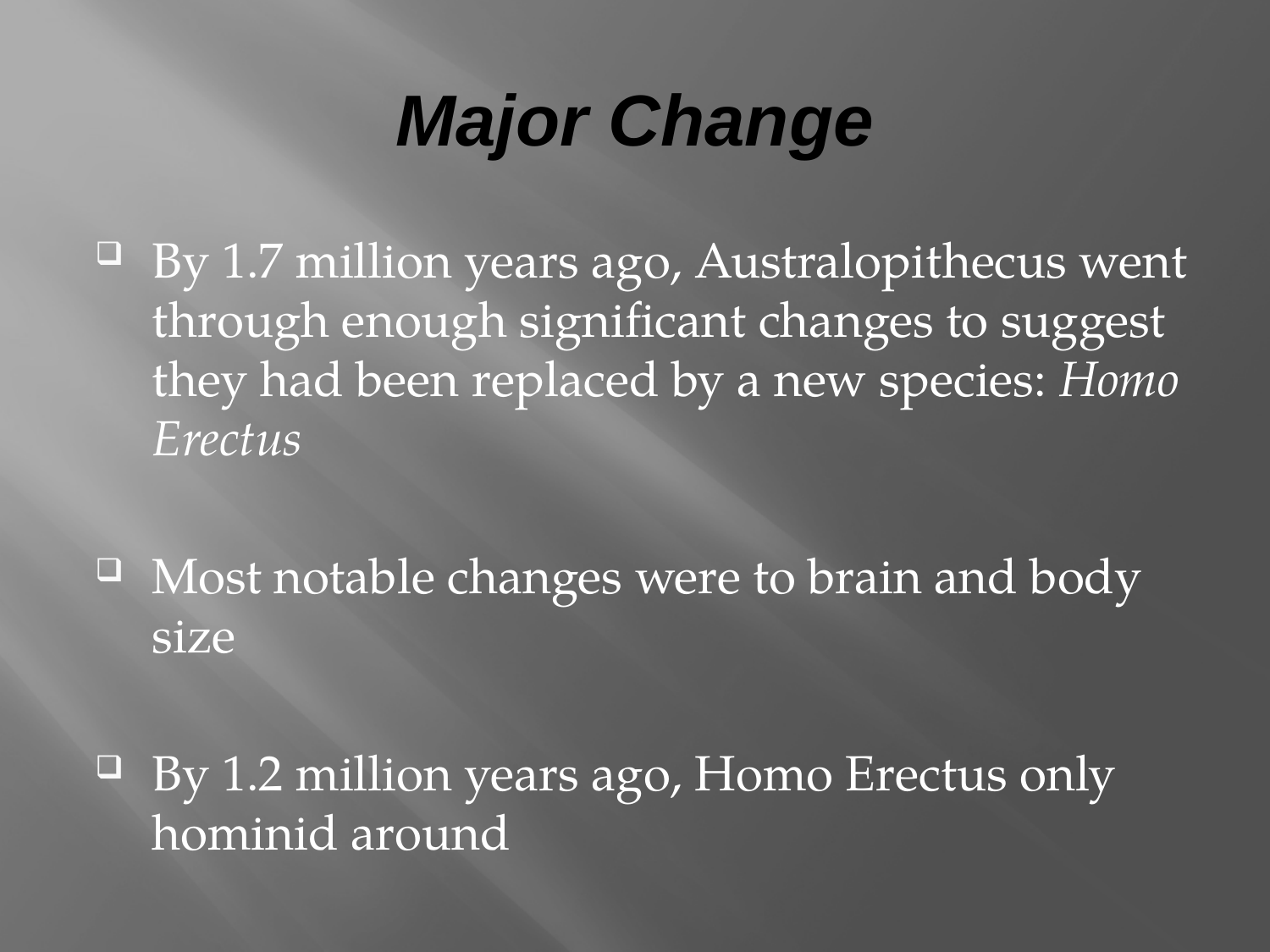

# Major Change
By 1.7 million years ago, Australopithecus went through enough significant changes to suggest they had been replaced by a new species: Homo Erectus

Most notable changes were to brain and body size

By 1.2 million years ago, Homo Erectus only hominid around